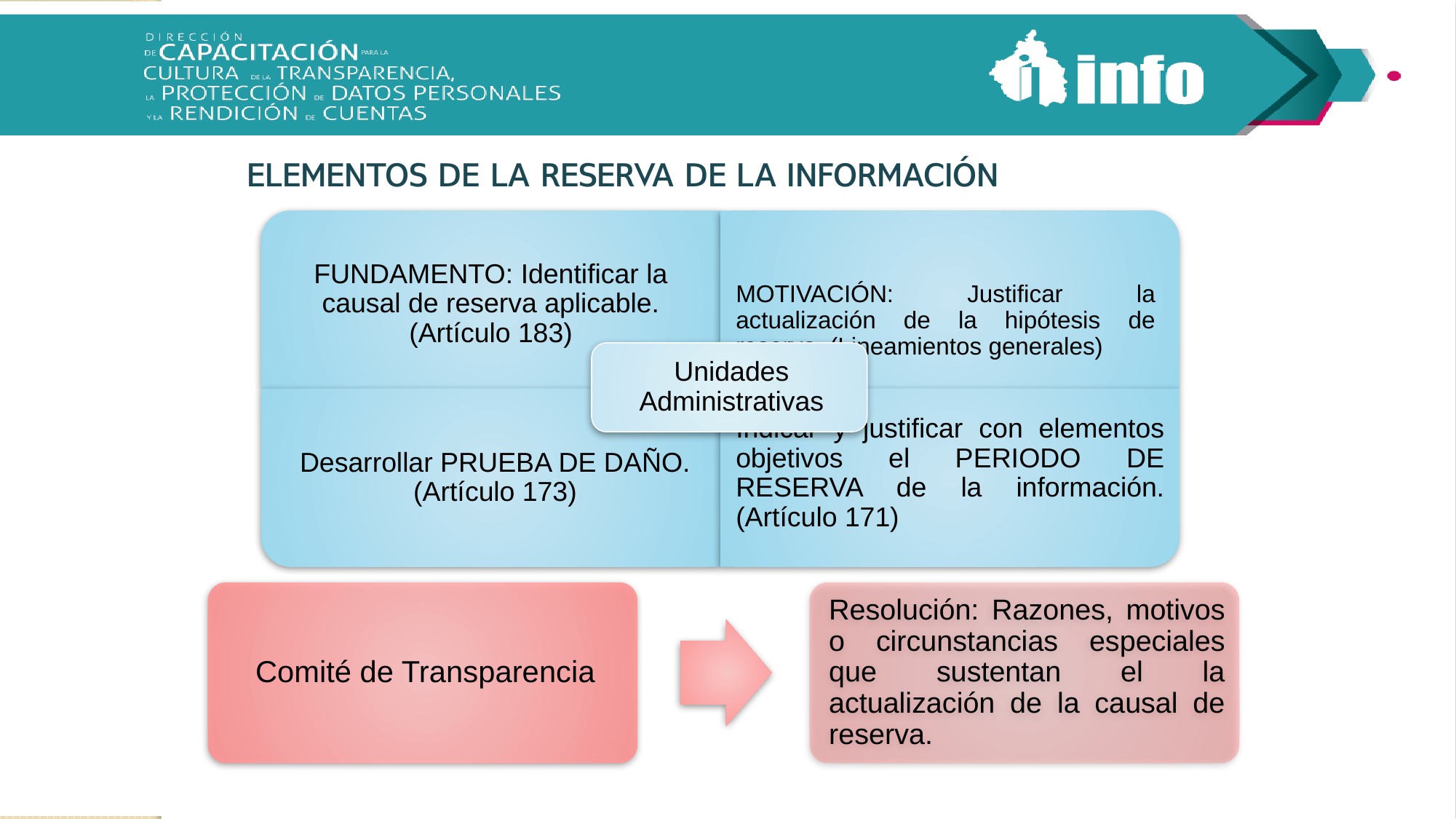

# ELEMENTOS DE LA RESERVA DE LA INFORMACIÓN
FUNDAMENTO: Identificar la causal de reserva aplicable. (Artículo 183)

MOTIVACIÓN: Justificar la actualización de la hipótesis de reserva. (Lineamientos generales)
Desarrollar PRUEBA DE DAÑO. (Artículo 173)
Indicar y justificar con elementos objetivos el PERIODO DE RESERVA de la información. (Artículo 171)
Unidades Administrativas
Comité de Transparencia

Resolución: Razones, motivos o circunstancias especiales que sustentan el la actualización de la causal de reserva.